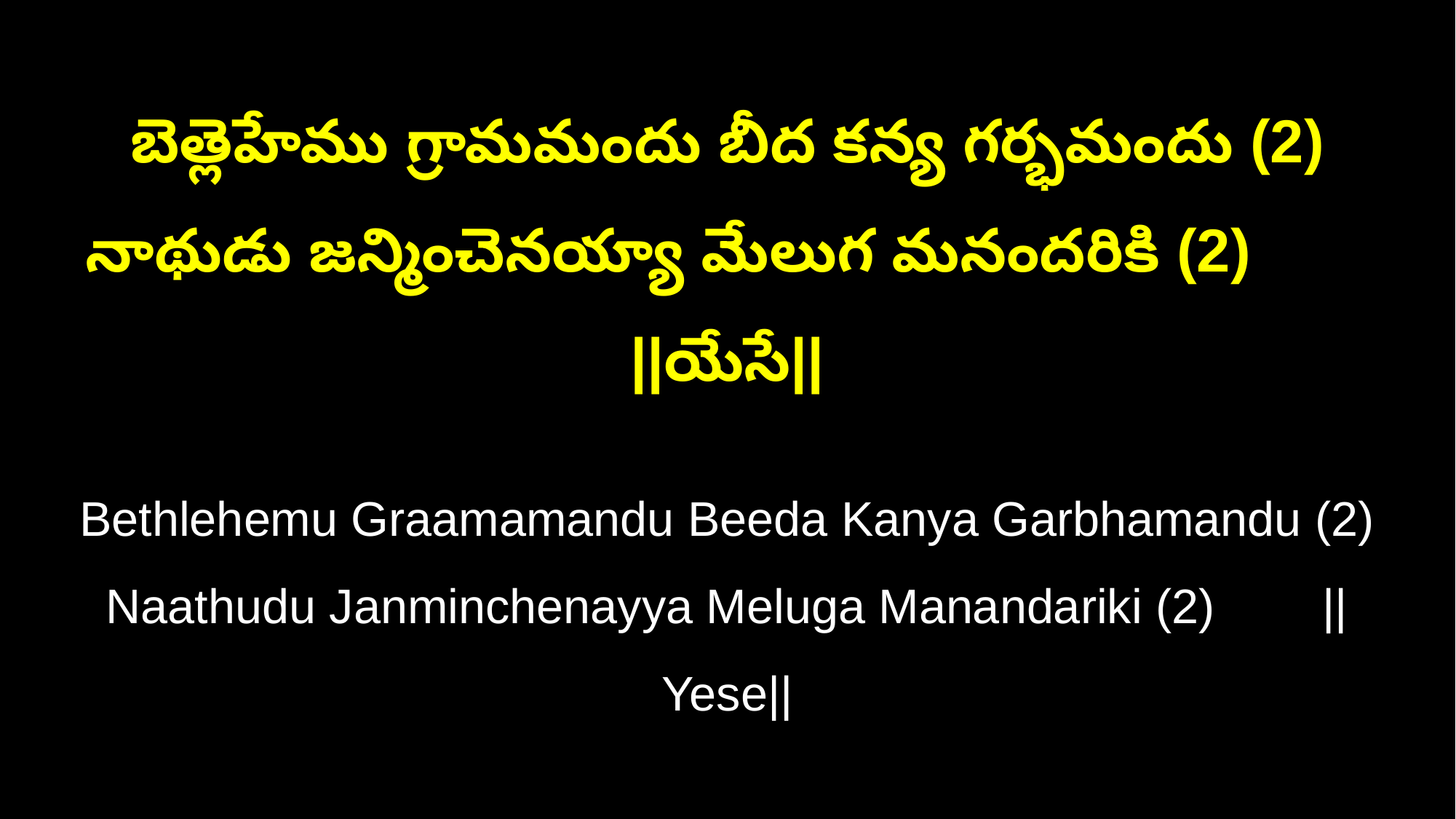

బెత్లెహేము గ్రామమందు బీద కన్య గర్భమందు (2)
నాథుడు జన్మించెనయ్యా మేలుగ మనందరికి (2)        ||యేసే||
Bethlehemu Graamamandu Beeda Kanya Garbhamandu (2)
Naathudu Janminchenayya Meluga Manandariki (2)        ||Yese||